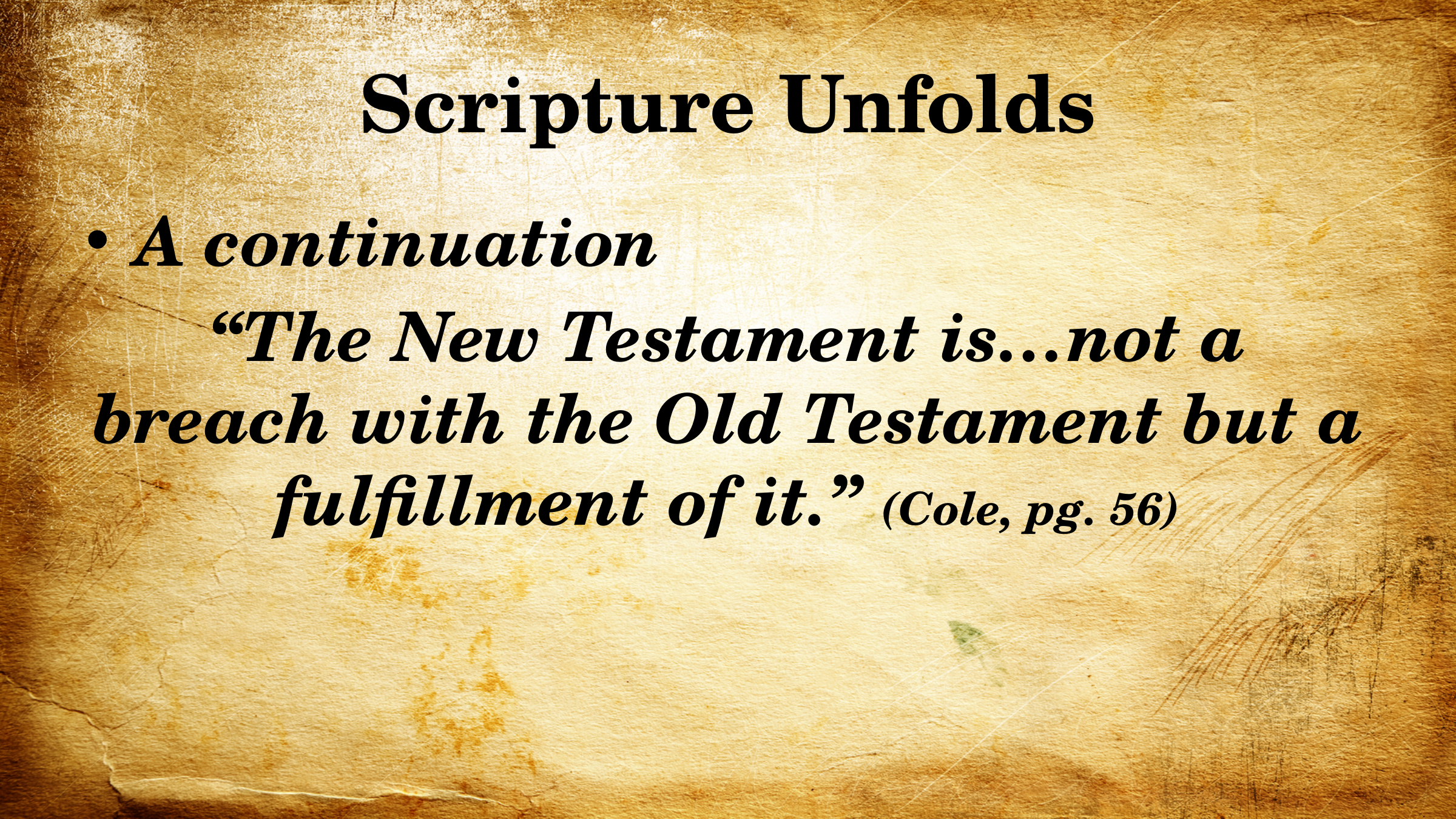

# Scripture Unfolds
A continuation
“The New Testament is…not a breach with the Old Testament but a fulfillment of it.” (Cole, pg. 56)